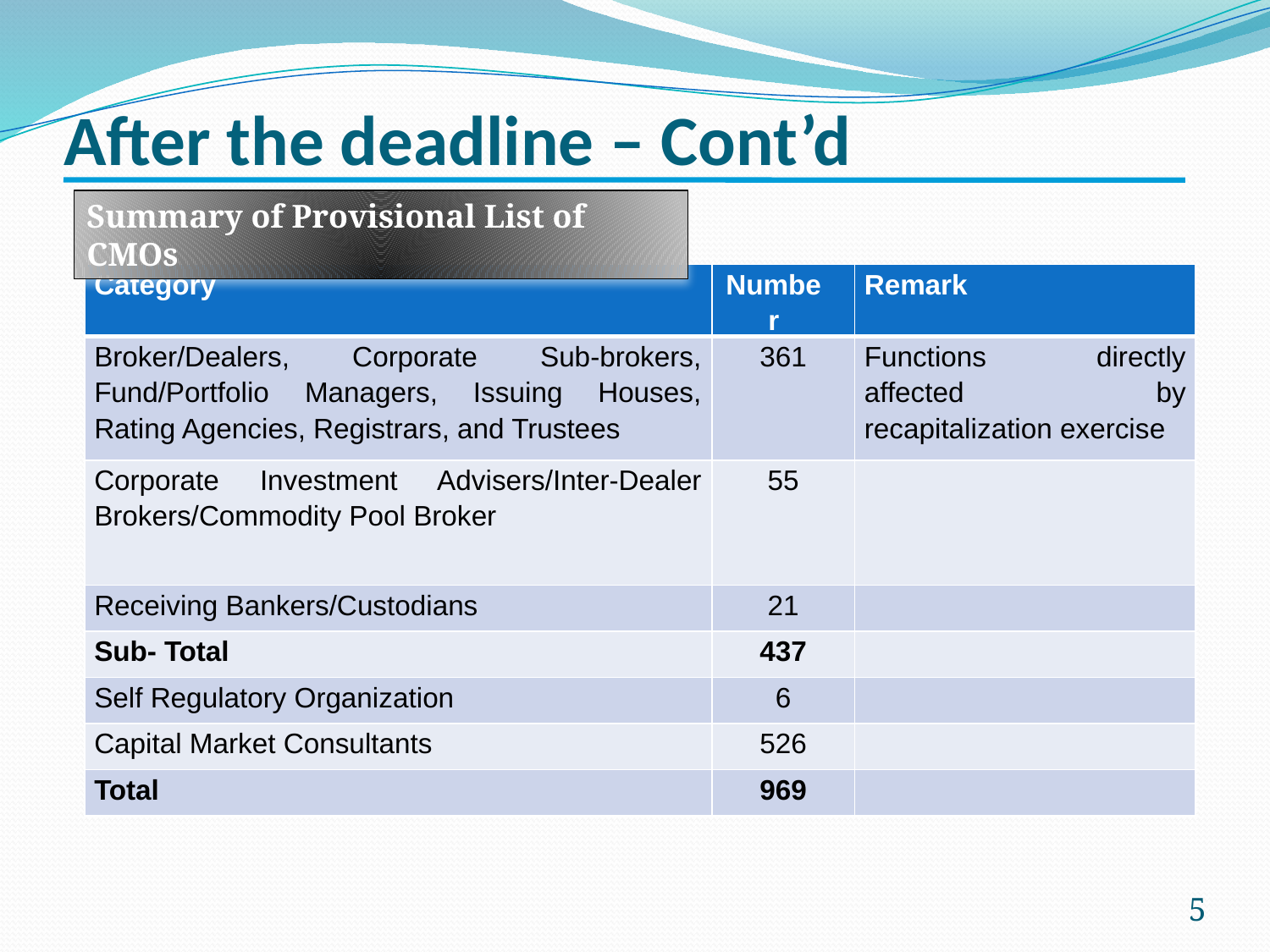

# After the deadline – Cont’d
Summary of Provisional List of CMOs
| Category | Number | Remark |
| --- | --- | --- |
| Broker/Dealers, Corporate Sub-brokers, Fund/Portfolio Managers, Issuing Houses, Rating Agencies, Registrars, and Trustees | 361 | Functions directly affected by recapitalization exercise |
| Corporate Investment Advisers/Inter-Dealer Brokers/Commodity Pool Broker | 55 |  |
| Receiving Bankers/Custodians | 21 |  |
| Sub- Total | 437 |  |
| Self Regulatory Organization | 6 |  |
| Capital Market Consultants | 526 |  |
| Total | 969 |  |
5